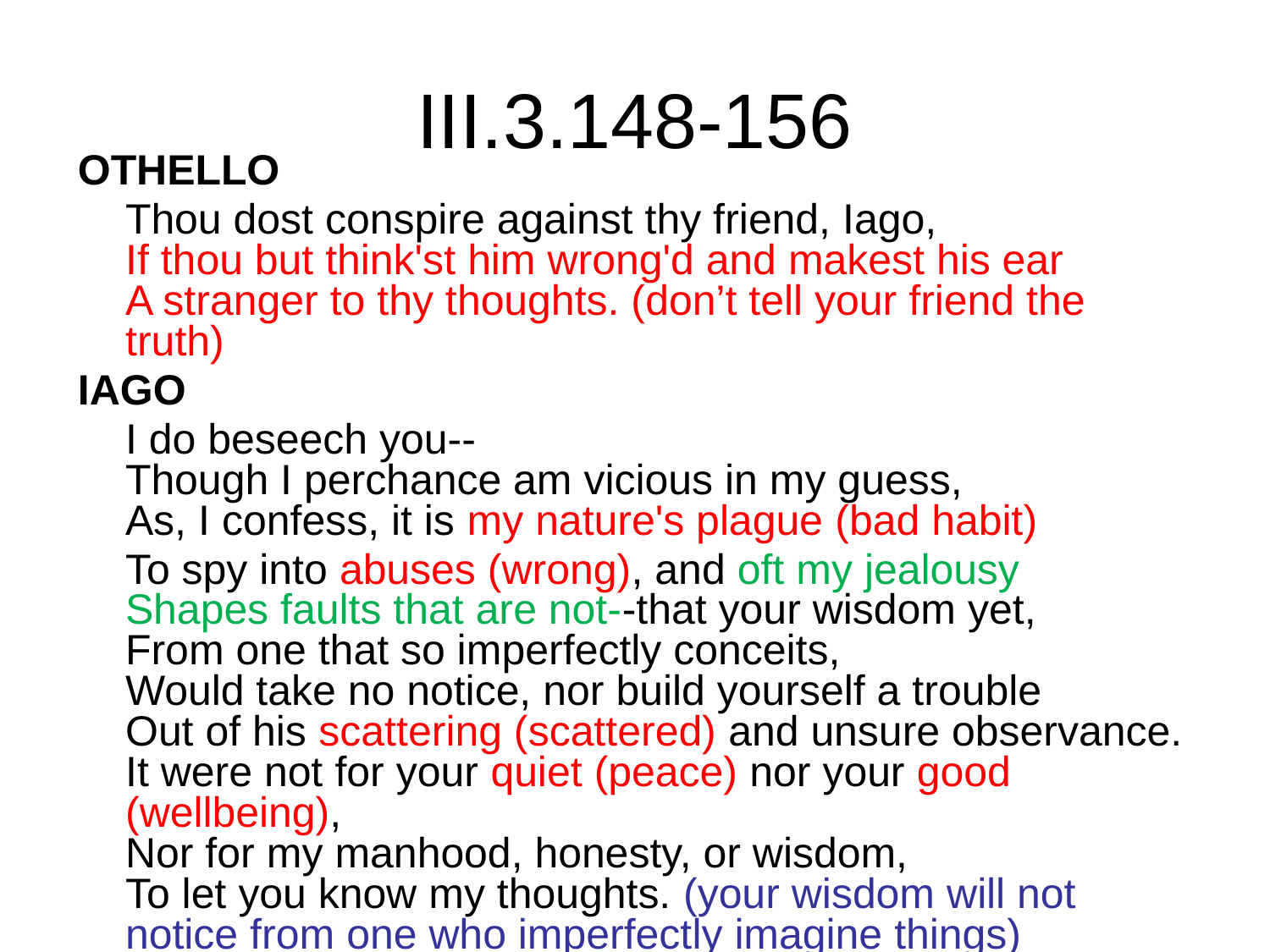

# III.3.148-156
OTHELLO
	Thou dost conspire against thy friend, Iago,
If thou but think'st him wrong'd and makest his ear
A stranger to thy thoughts. (don’t tell your friend the truth)
IAGO
	I do beseech you--
Though I perchance am vicious in my guess,
As, I confess, it is my nature's plague (bad habit)
	To spy into abuses (wrong), and oft my jealousy
Shapes faults that are not--that your wisdom yet,
From one that so imperfectly conceits,
Would take no notice, nor build yourself a trouble
Out of his scattering (scattered) and unsure observance.
It were not for your quiet (peace) nor your good (wellbeing),
Nor for my manhood, honesty, or wisdom,
To let you know my thoughts. (your wisdom will not notice from one who imperfectly imagine things)